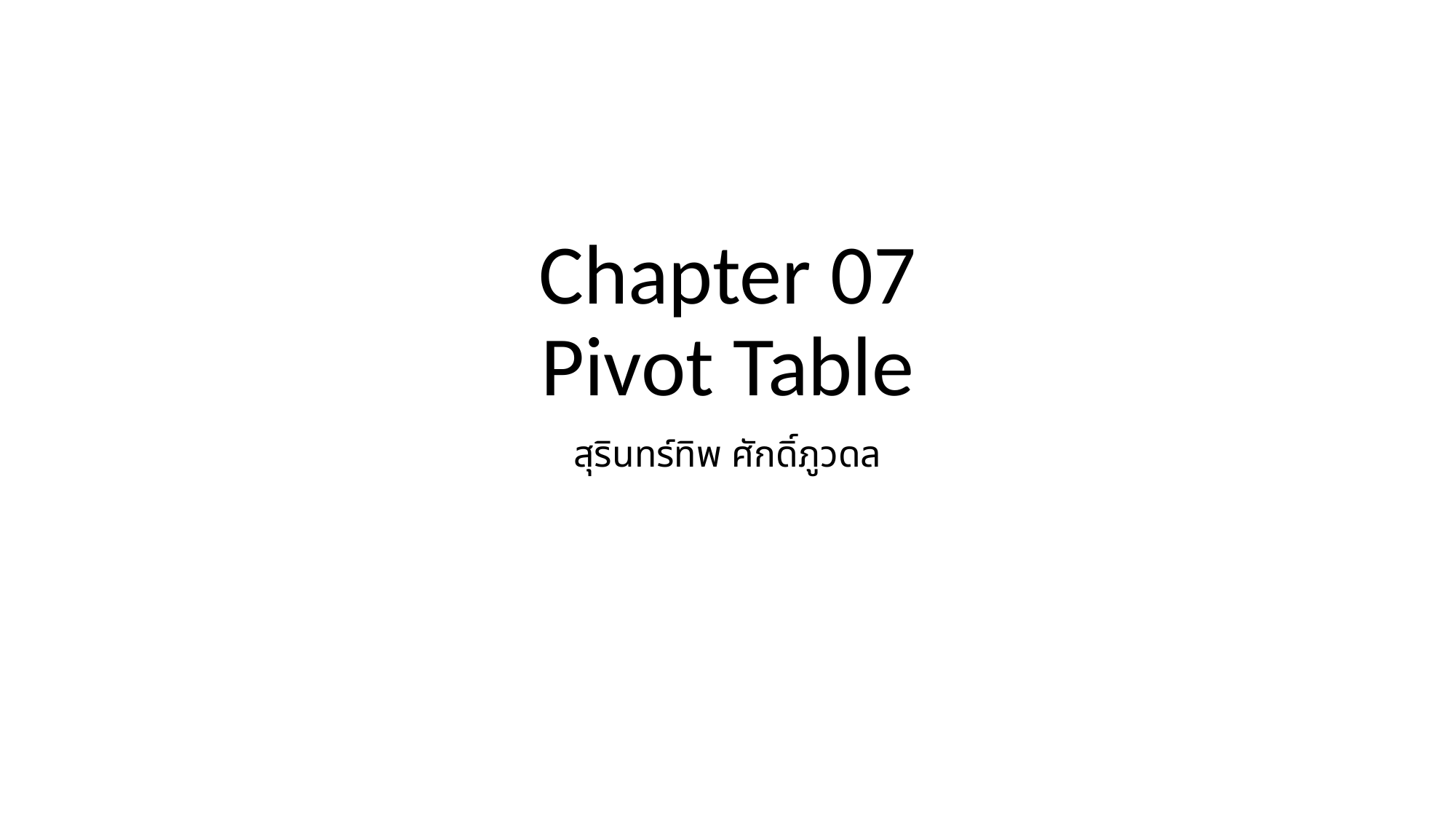

# Chapter 07 Pivot Table
สุรินทร์ทิพ ศักดิ์ภูวดล